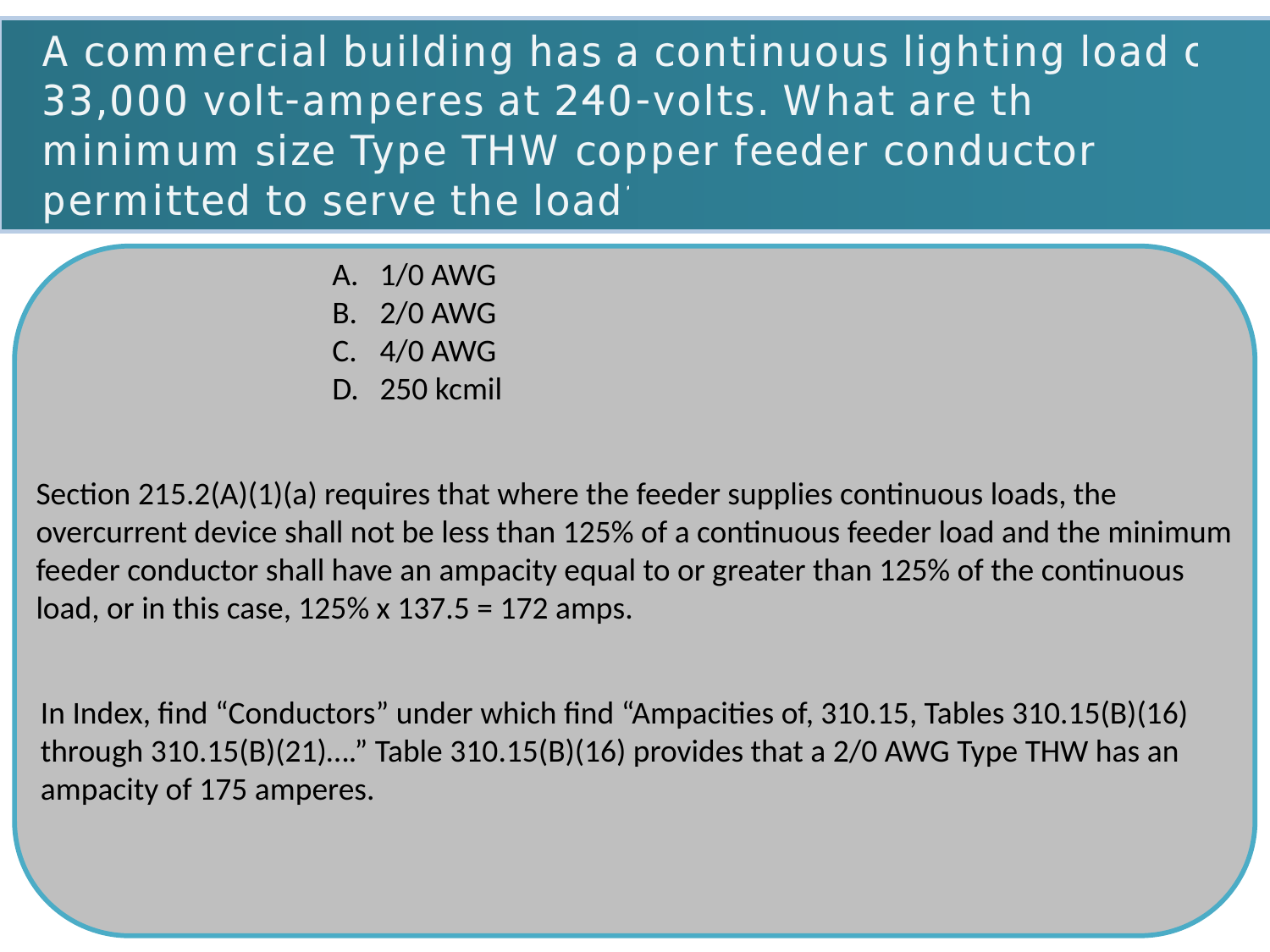

A commercial building has a continuous lighting load of 33,000 volt-amperes at 240-volts. What are the
minimum size Type THW copper feeder conductors
permitted to serve the load?

1/0 AWG
2/0 AWG
4/0 AWG
250 kcmil
Section 215.2(A)(1)(a) requires that where the feeder supplies continuous loads, the
overcurrent device shall not be less than 125% of a continuous feeder load and the minimum feeder conductor shall have an ampacity equal to or greater than 125% of the continuous
load, or in this case, 125% x 137.5 = 172 amps.
In Index, find “Conductors” under which find “Ampacities of, 310.15, Tables 310.15(B)(16)
through 310.15(B)(21)….” Table 310.15(B)(16) provides that a 2/0 AWG Type THW has an
ampacity of 175 amperes.